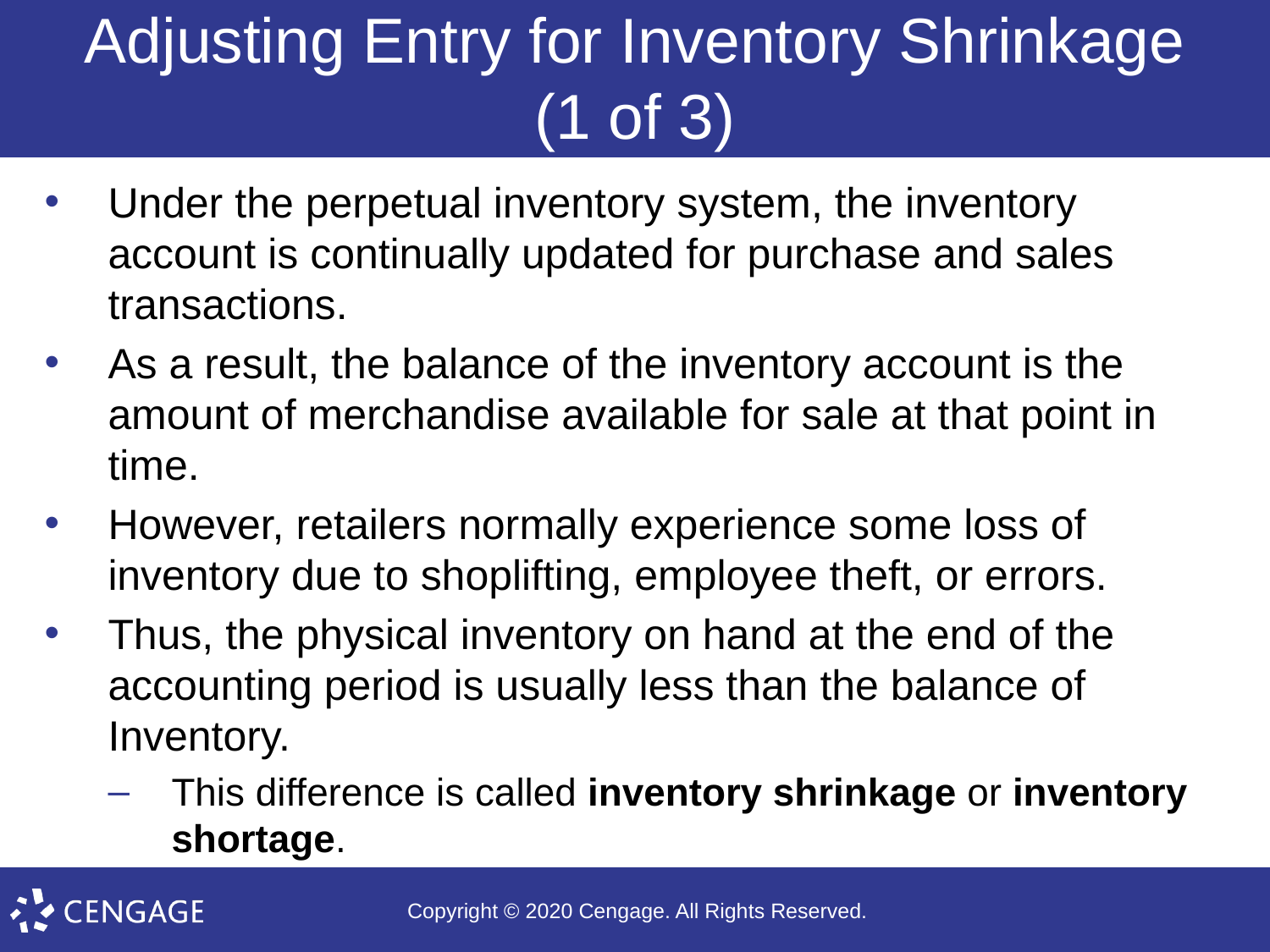

# Adjusting Entry for Inventory Shrinkage (1 of 3)
Under the perpetual inventory system, the inventory account is continually updated for purchase and sales transactions.
As a result, the balance of the inventory account is the amount of merchandise available for sale at that point in time.
However, retailers normally experience some loss of inventory due to shoplifting, employee theft, or errors.
Thus, the physical inventory on hand at the end of the accounting period is usually less than the balance of Inventory.
This difference is called inventory shrinkage or inventory shortage.